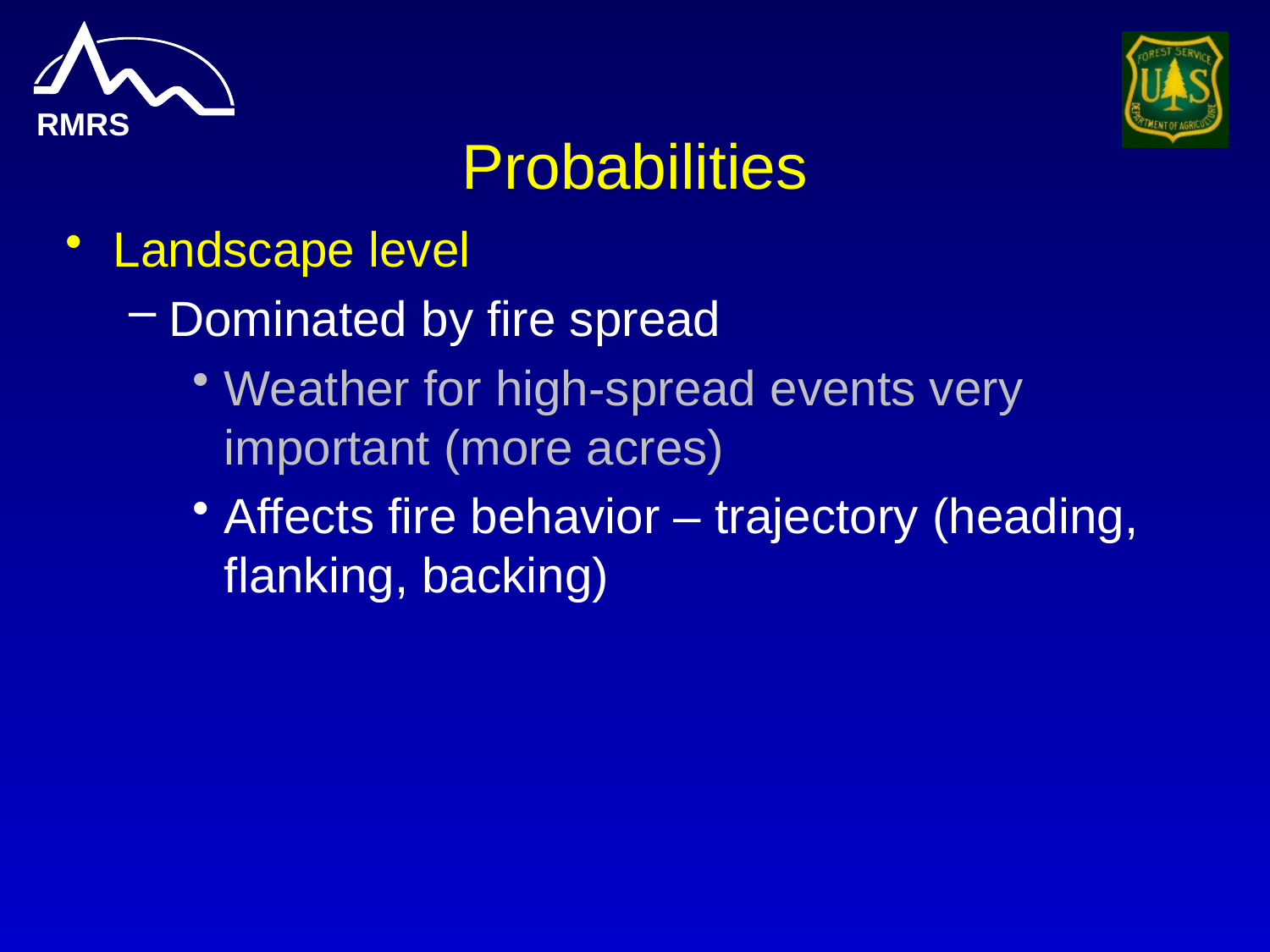

# Probabilities
Landscape level
Dominated by fire spread
Weather for high-spread events very important (more acres)
Affects fire behavior – trajectory (heading, flanking, backing)